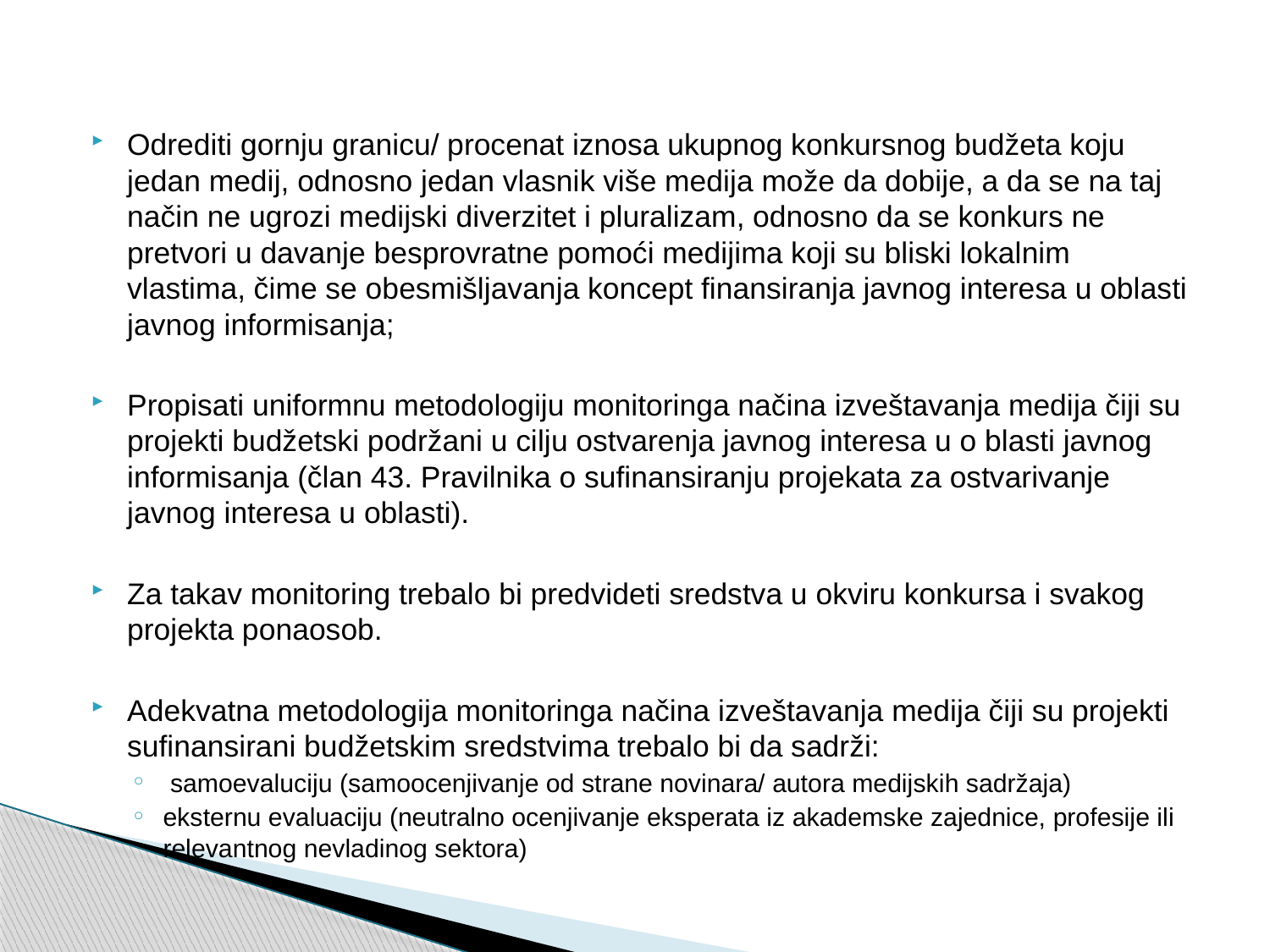

Odrediti gornju granicu/ procenat iznosa ukupnog konkursnog budžeta koju jedan medij, odnosno jedan vlasnik više medija može da dobije, a da se na taj način ne ugrozi medijski diverzitet i pluralizam, odnosno da se konkurs ne pretvori u davanje besprovratne pomoći medijima koji su bliski lokalnim vlastima, čime se obesmišljavanja koncept finansiranja javnog interesa u oblasti javnog informisanja;

Propisati uniformnu metodologiju monitoringa načina izveštavanja medija čiji su projekti budžetski podržani u cilju ostvarenja javnog interesa u o blasti javnog informisanja (član 43. Pravilnika o sufinansiranju projekata za ostvarivanje javnog interesa u oblasti).

Za takav monitoring trebalo bi predvideti sredstva u okviru konkursa i svakog projekta ponaosob.

Adekvatna metodologija monitoringa načina izveštavanja medija čiji su projekti sufinansirani budžetskim sredstvima trebalo bi da sadrži:
 samoevaluciju (samoocenjivanje od strane novinara/ autora medijskih sadržaja)
eksternu evaluaciju (neutralno ocenjivanje eksperata iz akademske zajednice, profesije ili relevantnog nevladinog sektora)